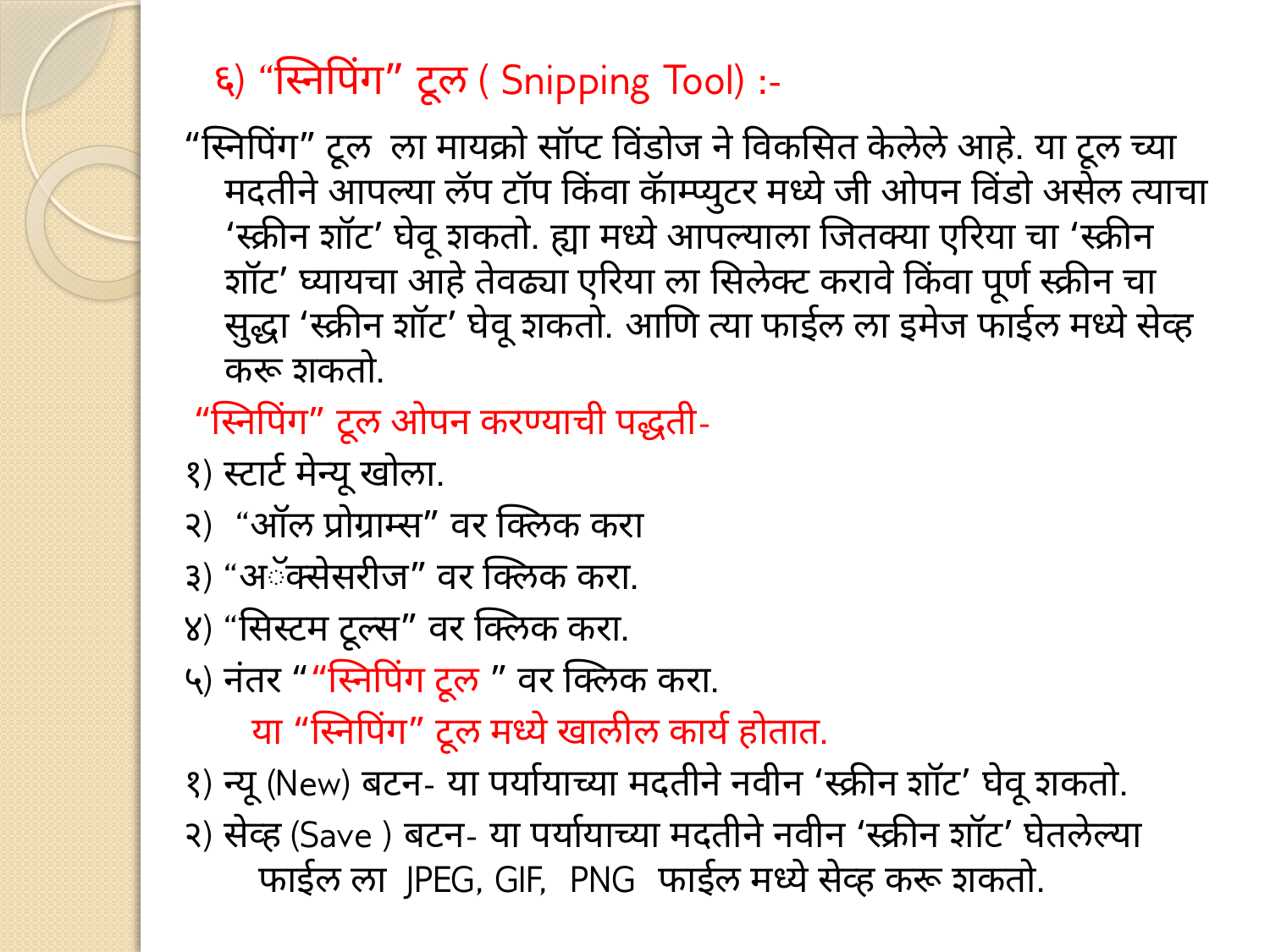

# ६) “स्निपिंग” टूल ( Snipping Tool) :-
“स्निपिंग” टूल  ला मायक्रो सॉप्ट विंडोज ने विकसित केलेले आहे. या टूल च्या मदतीने आपल्या लॅप टॉप किंवा कॅाम्प्युटर मध्ये जी ओपन विंडो असेल त्याचा ‘स्क्रीन शॉट’ घेवू शकतो. ह्या मध्ये आपल्याला जितक्या एरिया चा ‘स्क्रीन शॉट’ घ्यायचा आहे तेवढ्या एरिया ला सिलेक्ट करावे किंवा पूर्ण स्क्रीन चा सुद्धा ‘स्क्रीन शॉट’ घेवू शकतो. आणि त्या फाईल ला इमेज फाईल मध्ये सेव्ह करू शकतो.
 “स्निपिंग” टूल ओपन करण्याची पद्धती-
१) स्टार्ट मेन्यू खोला.
२)  “ऑल प्रोग्राम्स” वर क्लिक करा
३) “अॅक्सेसरीज” वर क्लिक करा.
४) “सिस्टम टूल्स” वर क्लिक करा.
५) नंतर ““स्निपिंग टूल ” वर क्लिक करा.
       या “स्निपिंग” टूल मध्ये खालील कार्य होतात.
१) न्यू (New) बटन- या पर्यायाच्या मदतीने नवीन ‘स्क्रीन शॉट’ घेवू शकतो.
२) सेव्ह (Save ) बटन- या पर्यायाच्या मदतीने नवीन ‘स्क्रीन शॉट’ घेतलेल्या फाईल ला  JPEG, GIF,  PNG  फाईल मध्ये सेव्ह करू शकतो.